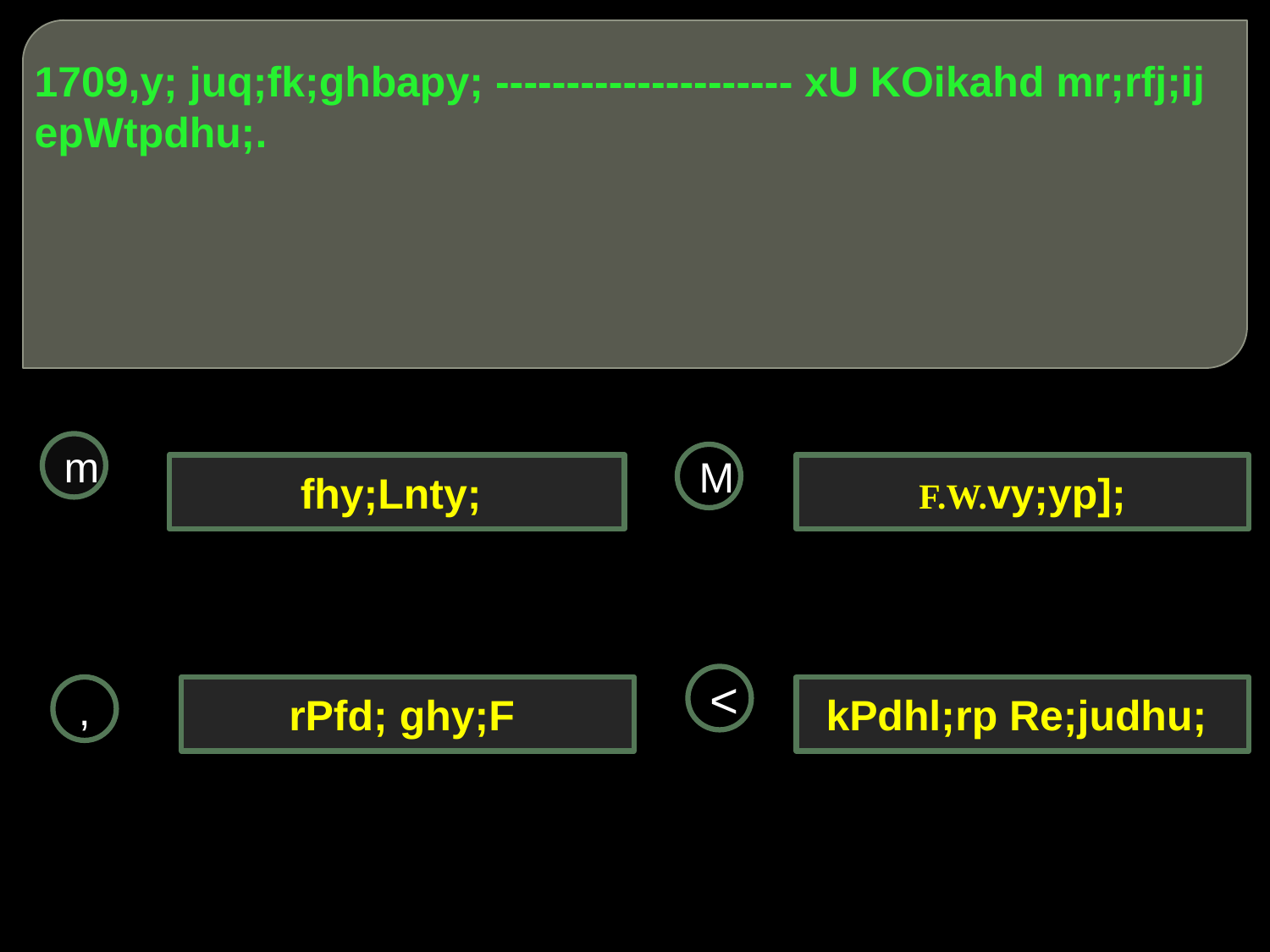

# 1709,y; juq;fk;ghbapy; --------------------- xU KOikahd mr;rfj;ij epWtpdhu;.

m
M
fhy;Lnty;
F.W.vy;yp];
<
,
rPfd; ghy;F
kPdhl;rp Re;judhu;